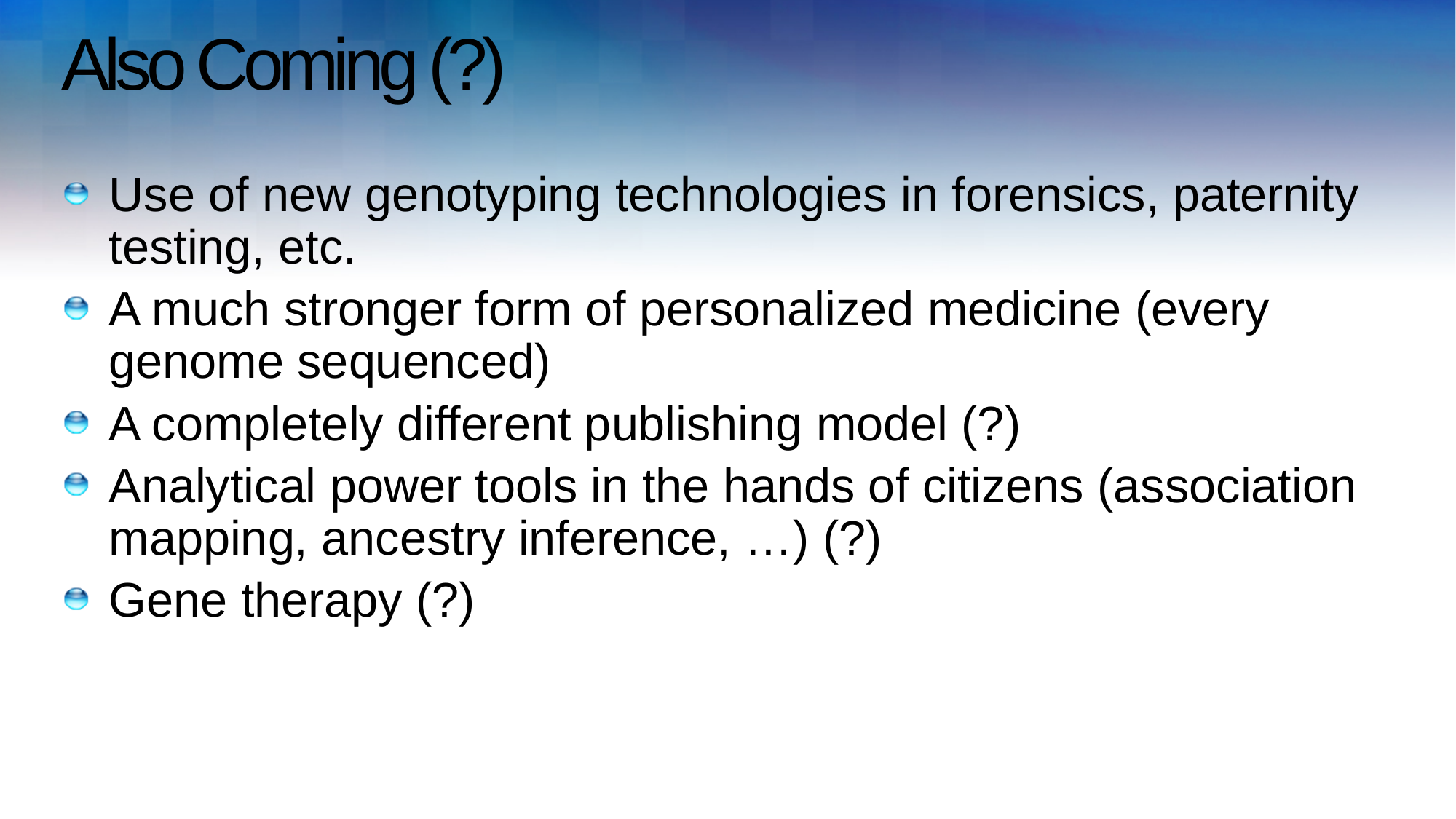

# Also Coming (?)
Use of new genotyping technologies in forensics, paternity testing, etc.
A much stronger form of personalized medicine (every genome sequenced)
A completely different publishing model (?)
Analytical power tools in the hands of citizens (association mapping, ancestry inference, …) (?)
Gene therapy (?)